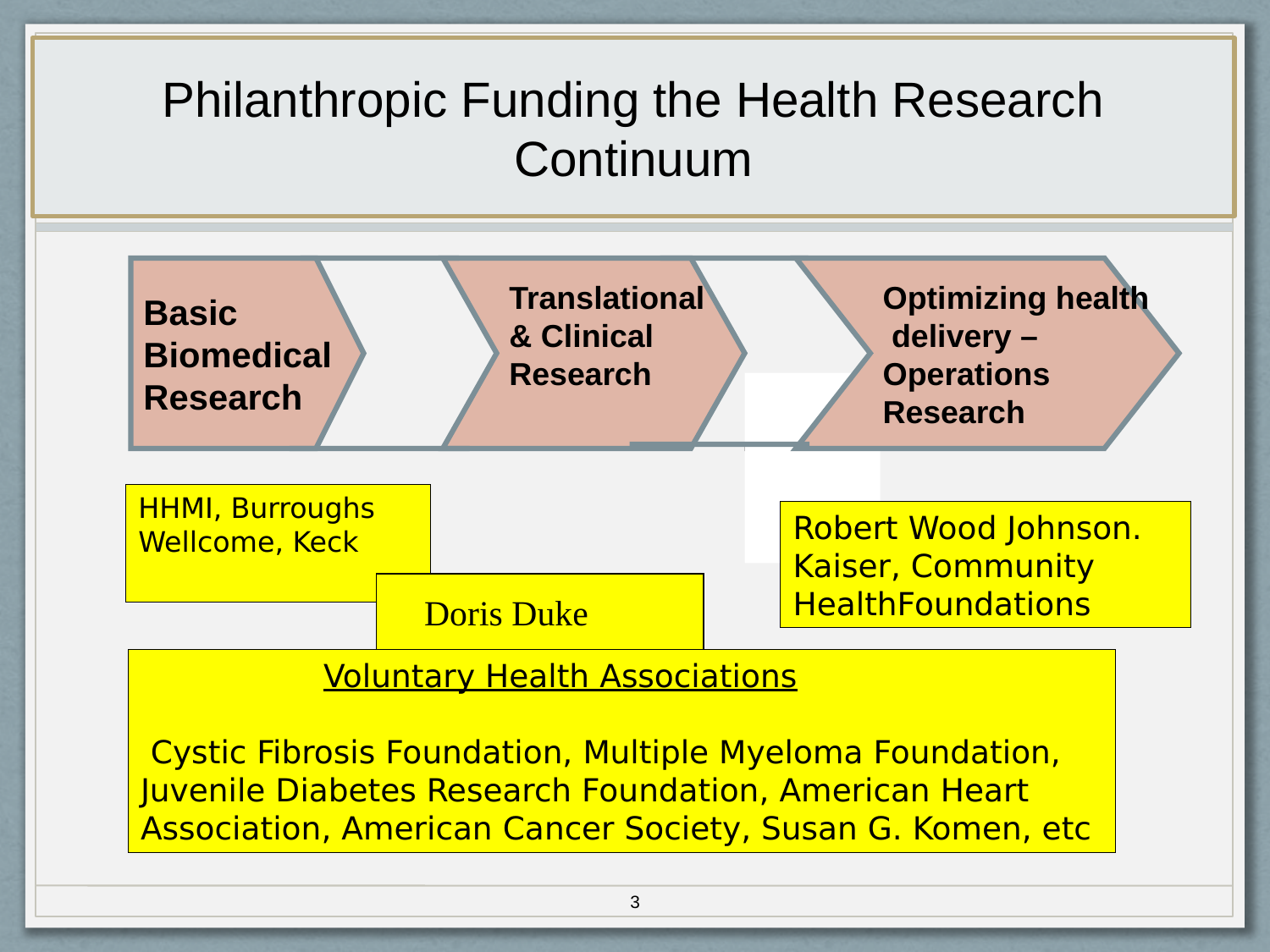

# Philanthropic Funding the Health Research Continuum
Basic
Biomedical
Research

Translational
& Clinical
Research

Optimizing health
 delivery –
Operations
Research
Block
   2

HHMI, Burroughs Wellcome, Keck

Robert Wood Johnson. Kaiser, Community HealthFoundations
    Doris Duke
                  Voluntary Health Associations

 Cystic Fibrosis Foundation, Multiple Myeloma Foundation, Juvenile Diabetes Research Foundation, American Heart Association, American Cancer Society, Susan G. Komen, etc
3
Adapted from IOM Clinical Research Roundtable